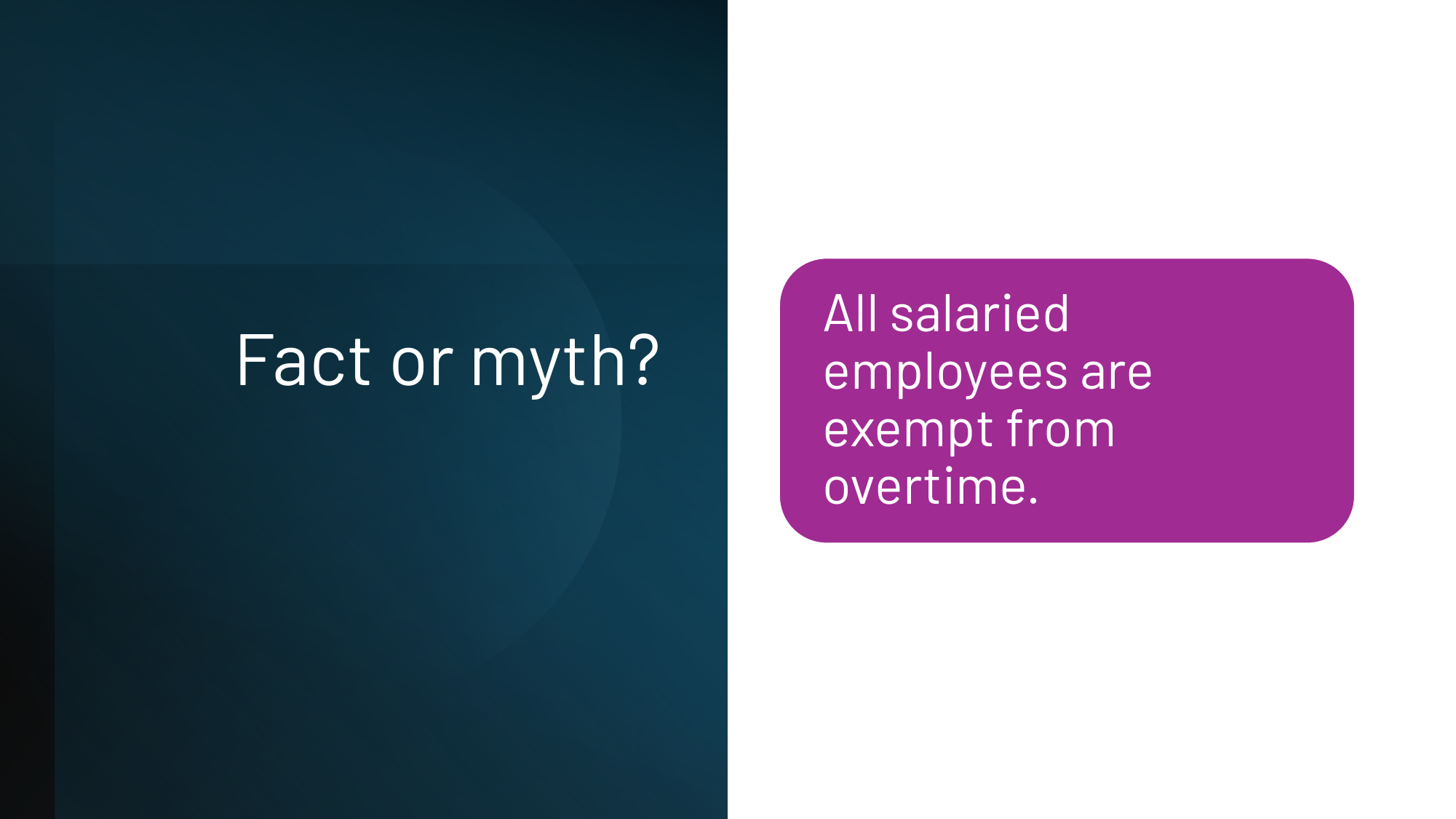

All salaried employees are exempt from overtime.

# Fact or myth?